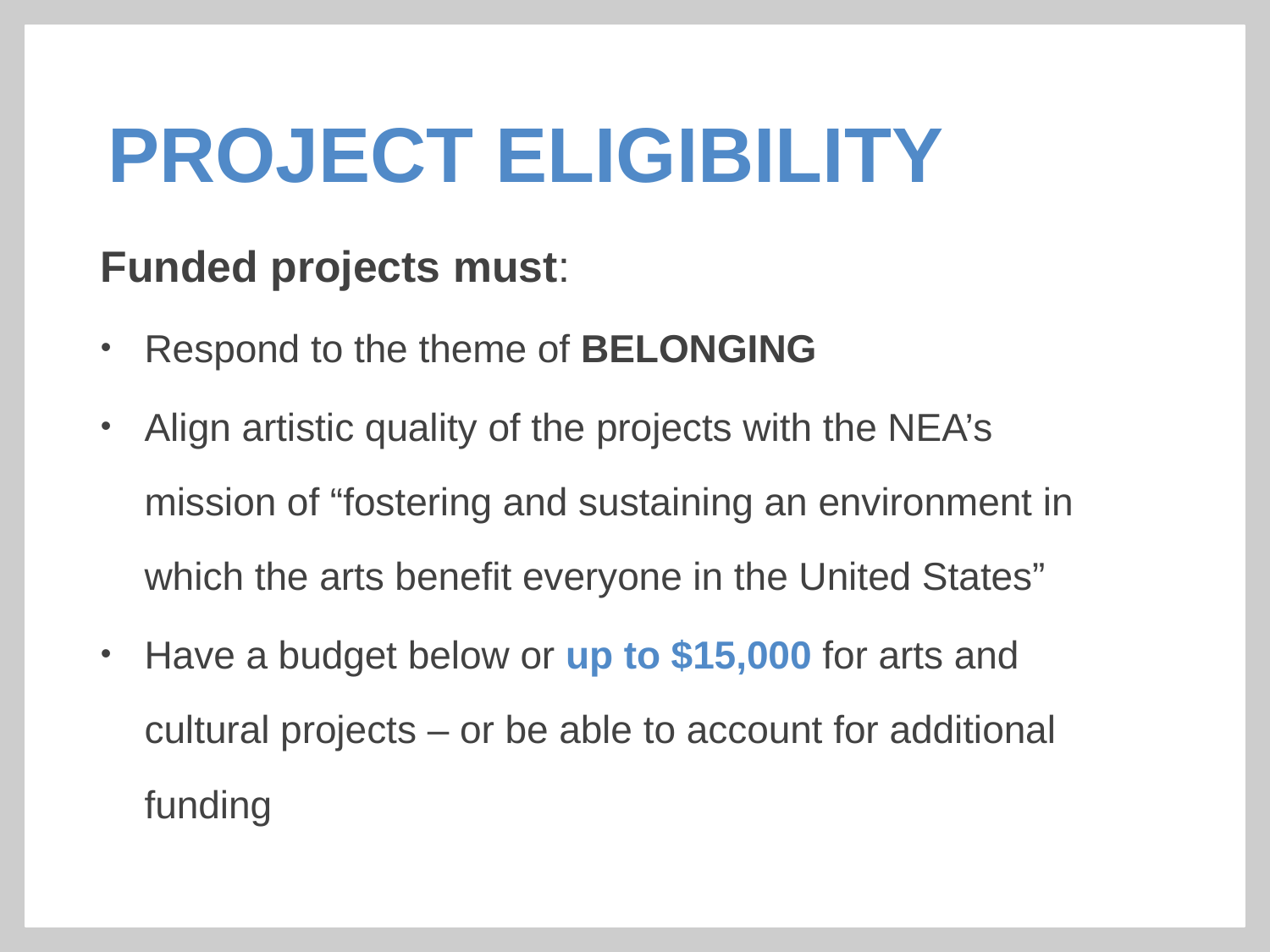

# PROJECT ELIGIBILITY
Funded projects must:
Respond to the theme of BELONGING
Align artistic quality of the projects with the NEA’s mission of “fostering and sustaining an environment in which the arts benefit everyone in the United States”
Have a budget below or up to $15,000 for arts and cultural projects – or be able to account for additional funding